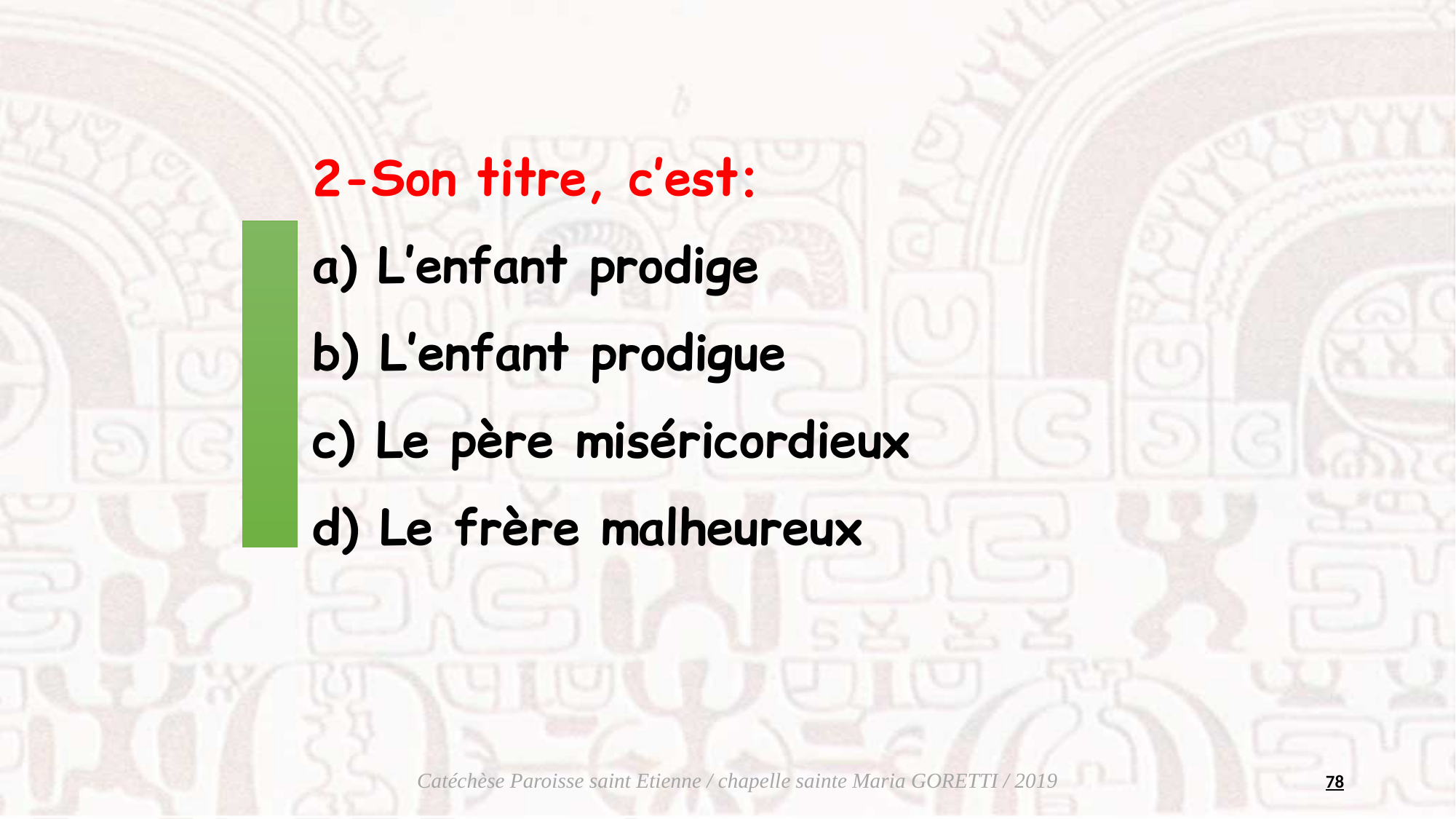

2-Son titre, c’est: 
a) L’enfant prodige 
b) L’enfant prodigue
c) Le père miséricordieux
d) Le frère malheureux

78
Catéchèse Paroisse saint Etienne / chapelle sainte Maria GORETTI / 2019